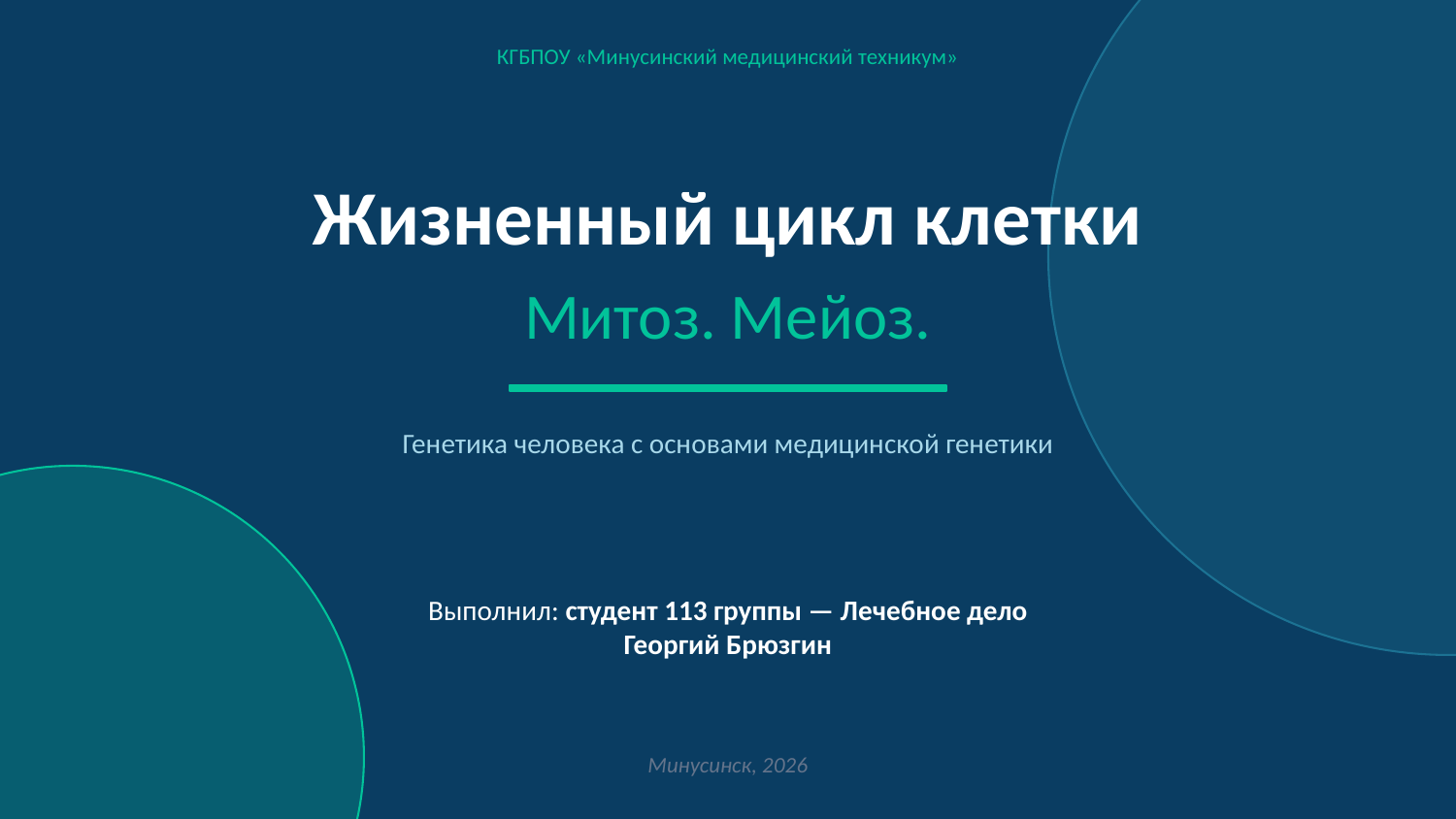

КГБПОУ «Минусинский медицинский техникум»
Жизненный цикл клетки
Митоз. Мейоз.

Генетика человека с основами медицинской генетики

Выполнил: студент 113 группы — Лечебное дело
Георгий Брюзгин
Минусинск, 2026